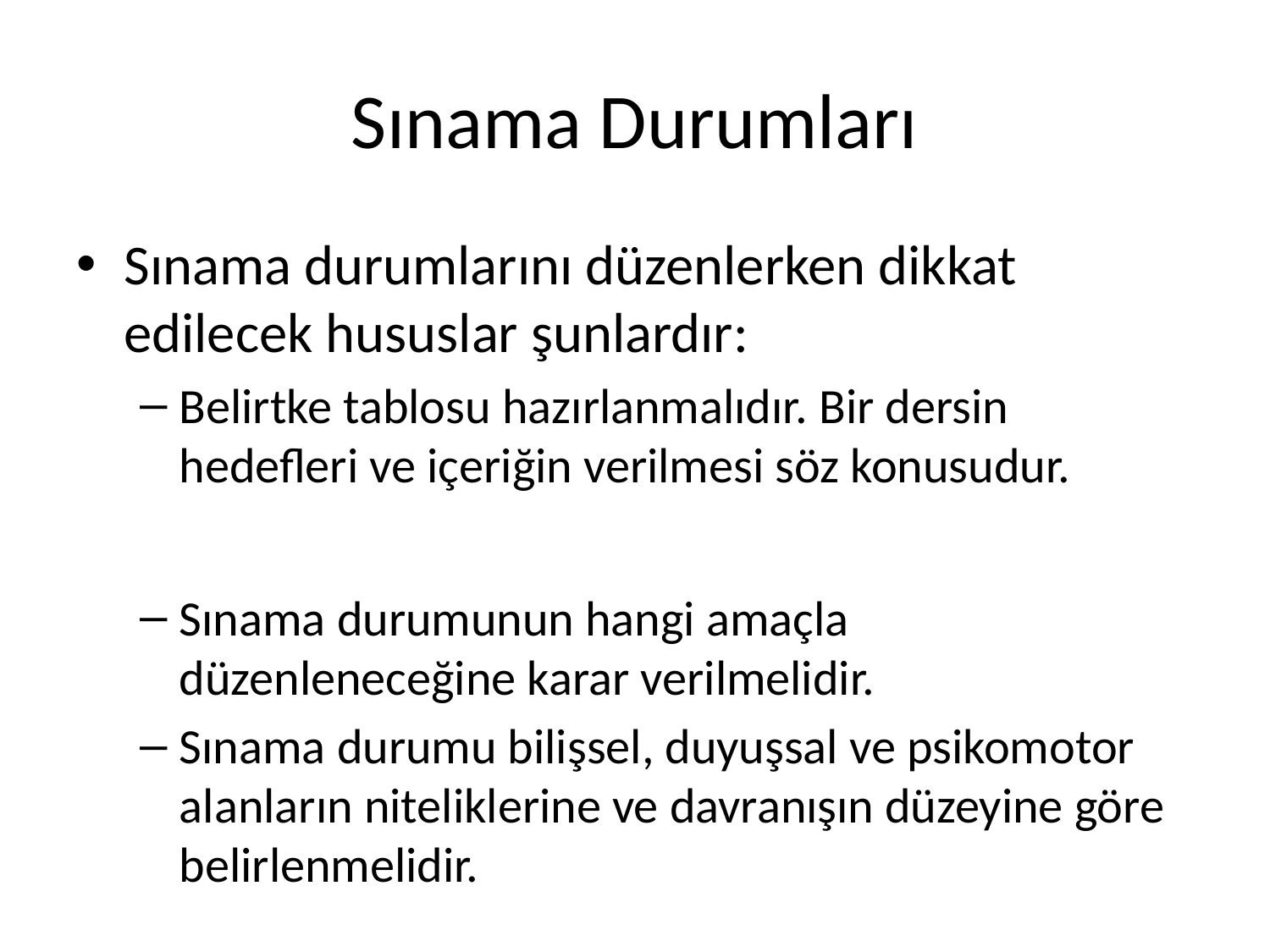

# Sınama Durumları
Sınama durumlarını düzenlerken dikkat edilecek hususlar şunlardır:
Belirtke tablosu hazırlanmalıdır. Bir dersin hedefleri ve içeriğin verilmesi söz konusudur.

Sınama durumunun hangi amaçla düzenleneceğine karar verilmelidir.
Sınama durumu bilişsel, duyuşsal ve psikomotor alanların niteliklerine ve davranışın düzeyine göre belirlenmelidir.